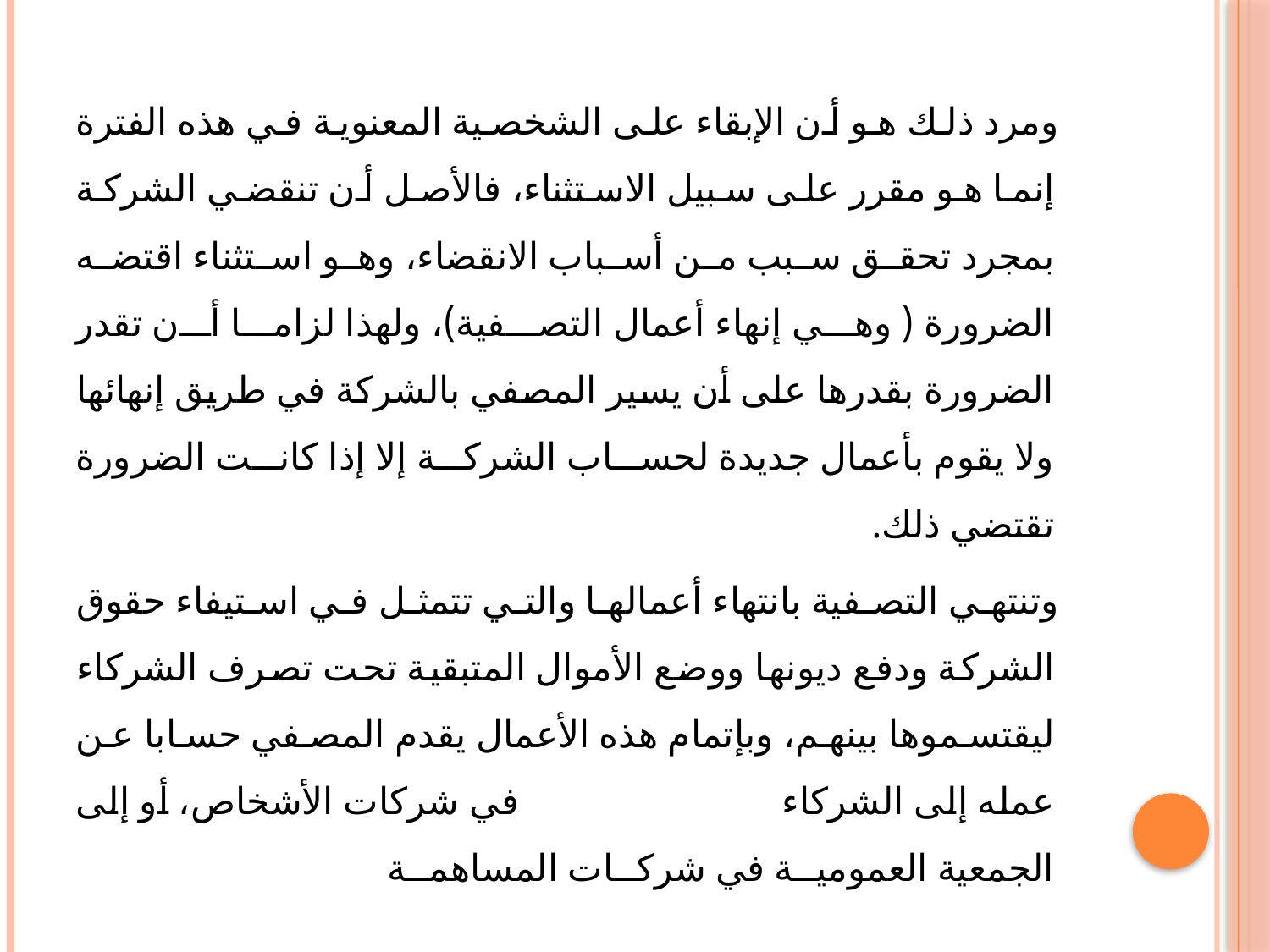

#
   ومرد ذلك هو أن الإبقاء على الشخصية المعنوية في هذه الفترة إنما هو مقرر على سبيل الاستثناء، فالأصل أن تنقضي الشركة بمجرد تحقق سبب من أسباب الانقضاء، وهو استثناء اقتضه الضرورة ( وهي إنهاء أعمال التصفية)، ولهذا لزاما أن تقدر الضرورة بقدرها على أن يسير المصفي بالشركة في طريق إنهائها ولا يقوم بأعمال جديدة لحساب الشركة إلا إذا كانت الضرورة تقتضي ذلك.
   وتنتهي التصفية بانتهاء أعمالها والتي تتمثل في استيفاء حقوق الشركة ودفع ديونها ووضع الأموال المتبقية تحت تصرف الشركاء ليقتسموها بينهم، وبإتمام هذه الأعمال يقدم المصفي حسابا عن عمله إلى الشركاء                           في شركات الأشخاص، أو إلى الجمعية العموميــة في شركــات المساهمــة